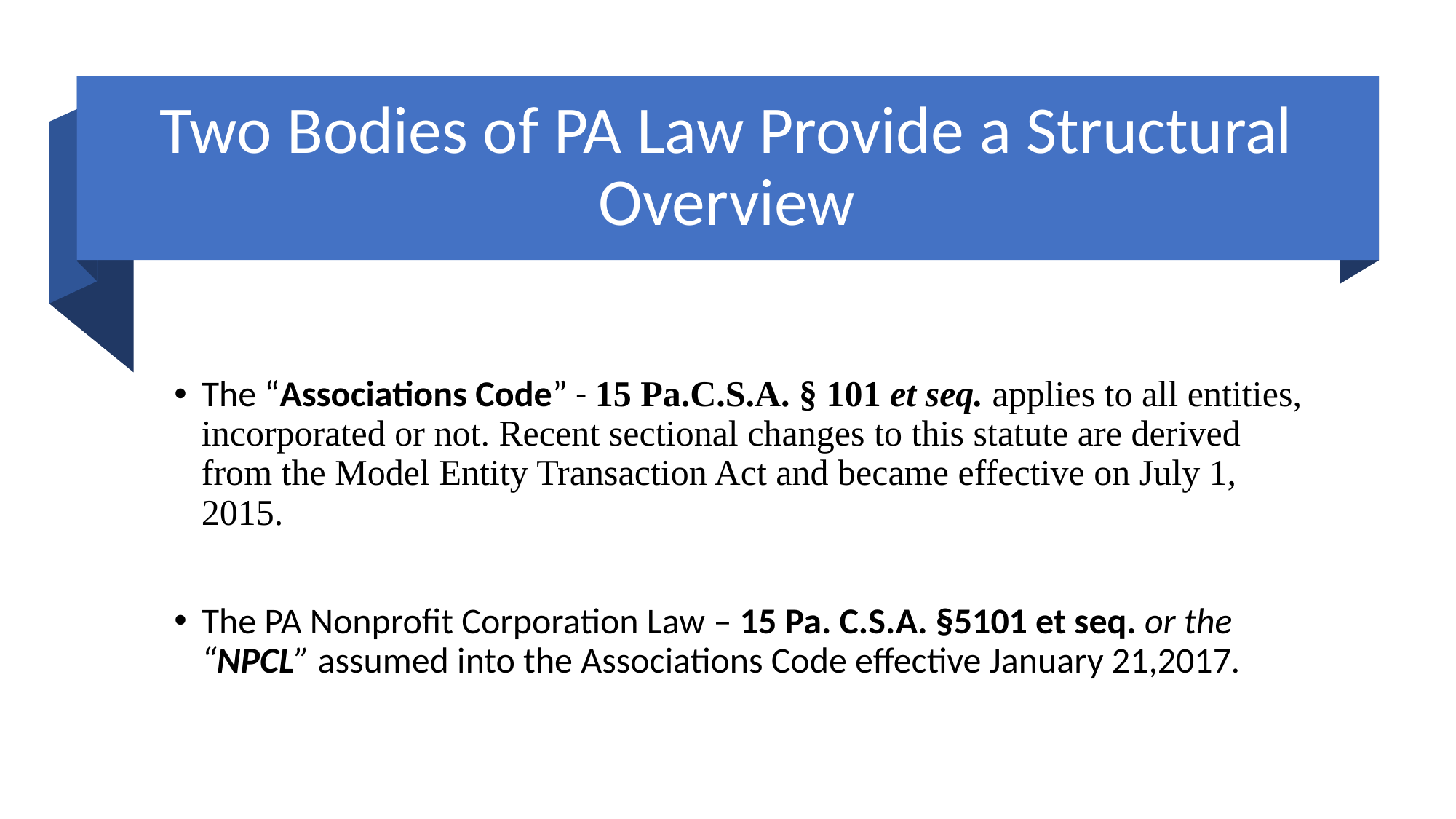

# Two Bodies of PA Law Provide a Structural Overview

The “Associations Code” - 15 Pa.C.S.A. § 101 et seq. applies to all entities, incorporated or not. Recent sectional changes to this statute are derived from the Model Entity Transaction Act and became effective on July 1, 2015.

The PA Nonprofit Corporation Law – 15 Pa. C.S.A. §5101 et seq. or the “NPCL” assumed into the Associations Code effective January 21,2017.
8